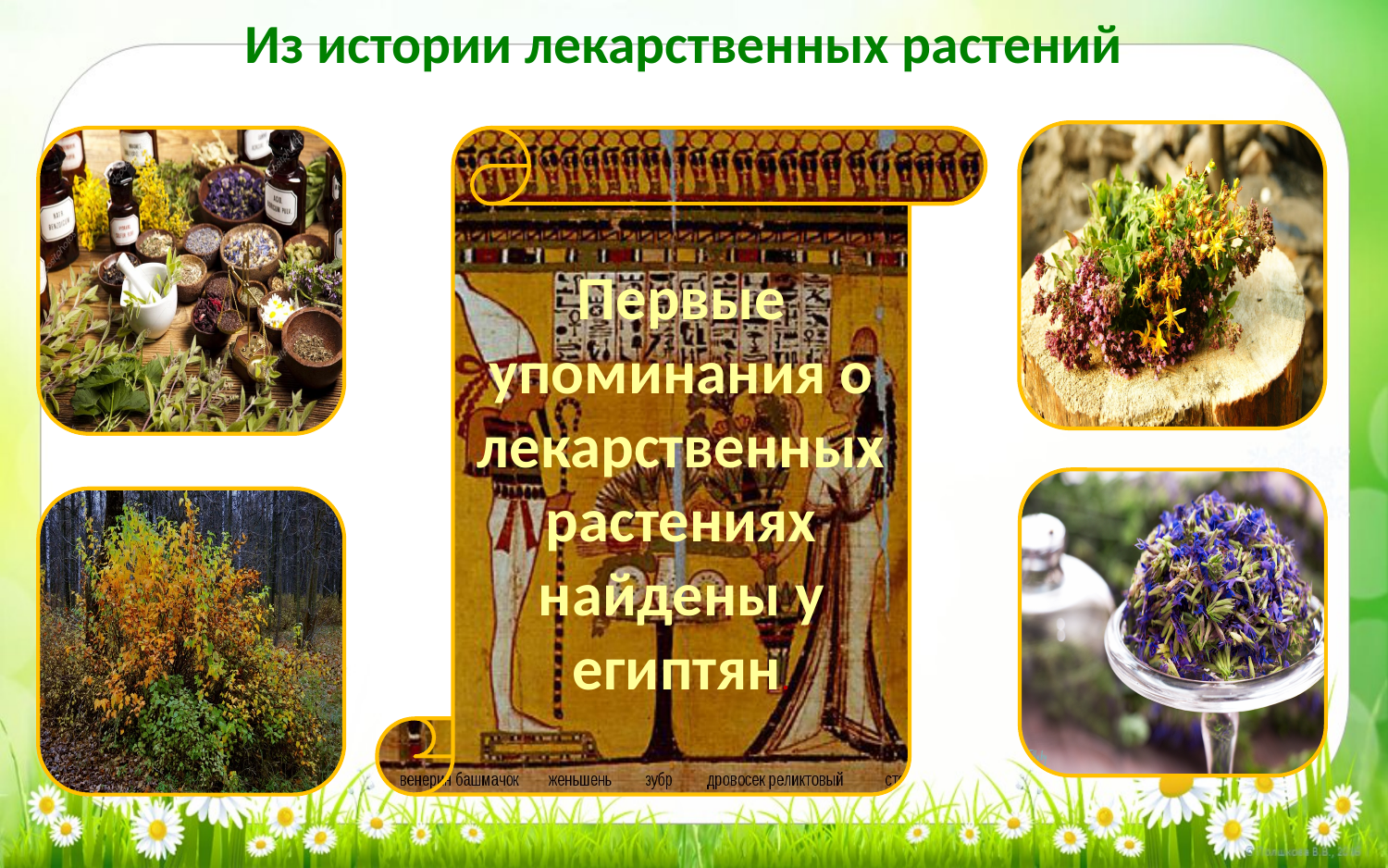

# Из истории лекарственных растений

Первые упоминания о лекарственных растениях найдены у египтян.